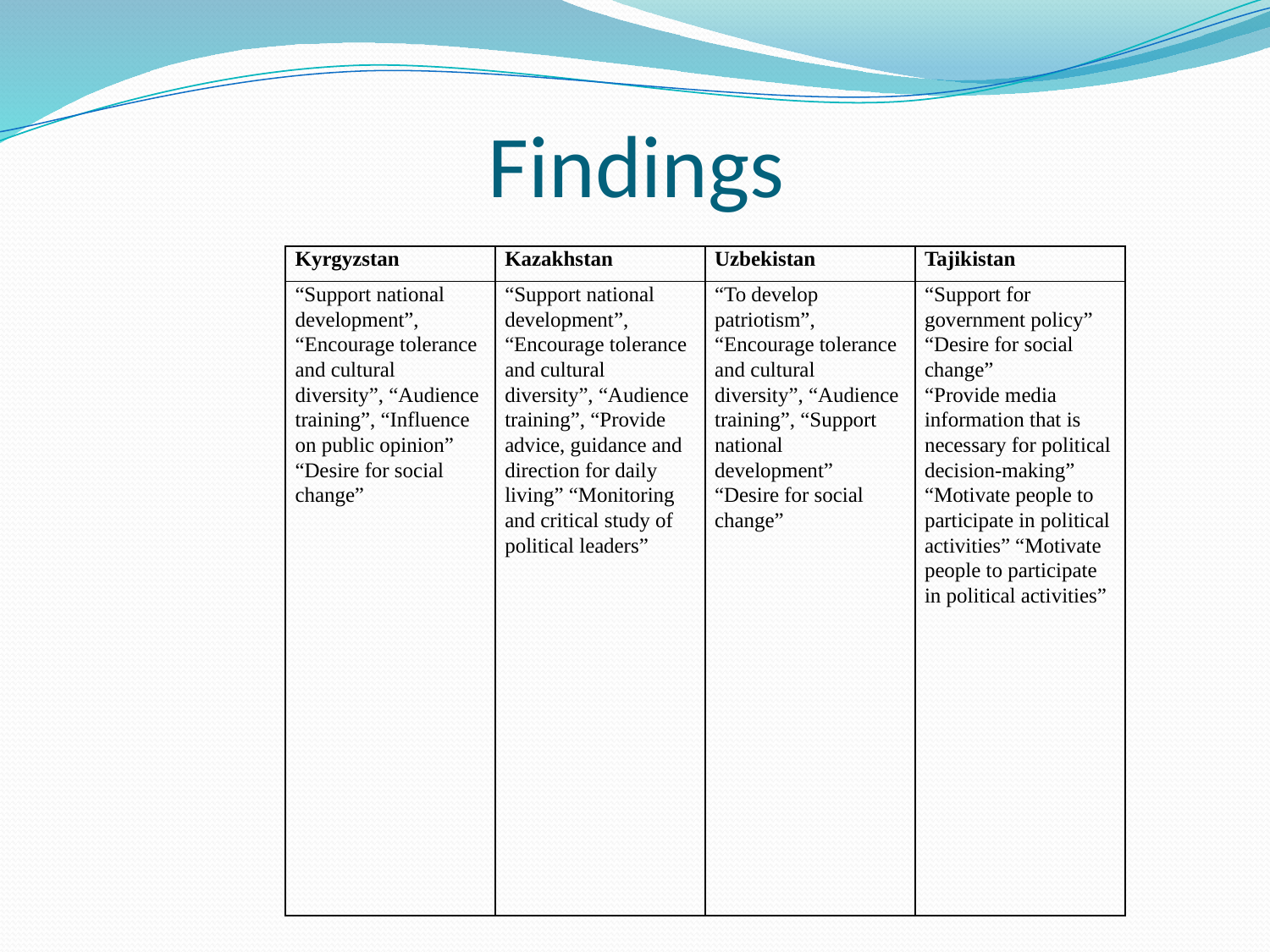

# Findings
| Kyrgyzstan | Kazakhstan | Uzbekistan | Tajikistan |
| --- | --- | --- | --- |
| “Support national development”, “Encourage tolerance and cultural diversity”, “Audience training”, “Influence on public opinion” “Desire for social change” | “Support national development”, “Encourage tolerance and cultural diversity”, “Audience training”, “Provide advice, guidance and direction for daily living” “Monitoring and critical study of political leaders” | “To develop patriotism”, “Encourage tolerance and cultural diversity”, “Audience training”, “Support national development” “Desire for social change” | “Support for government policy” “Desire for social change” “Provide media information that is necessary for political decision-making” “Motivate people to participate in political activities” “Motivate people to participate in political activities” |